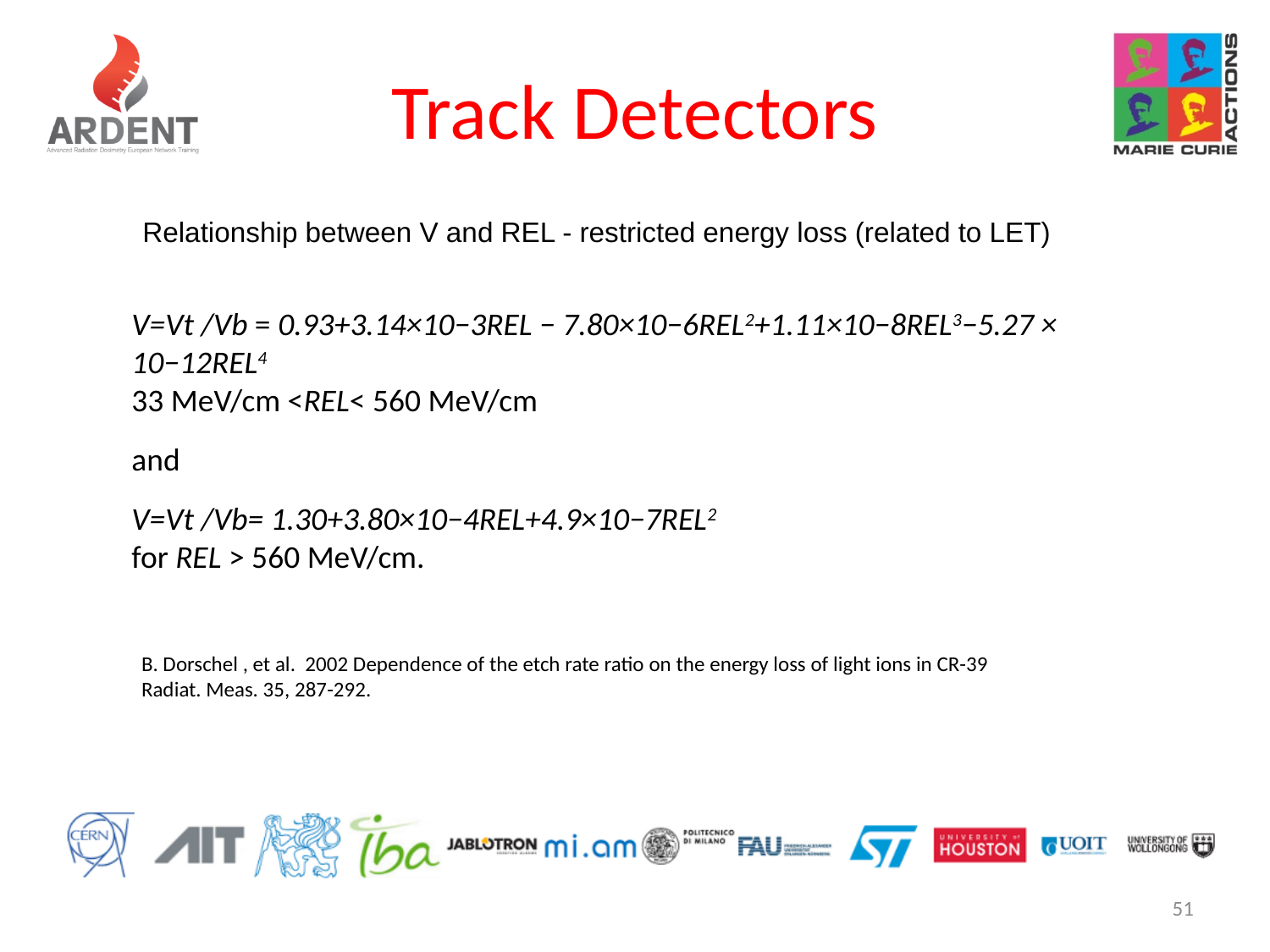

# Track Detectors
Relationship between V and REL - restricted energy loss (related to LET)
V=Vt /Vb = 0.93+3.14×10−3REL − 7.80×10−6REL2+1.11×10−8REL3−5.27 × 10−12REL4
33 MeV/cm <REL< 560 MeV/cm

and

V=Vt /Vb= 1.30+3.80×10−4REL+4.9×10−7REL2
for REL > 560 MeV/cm.
B. Dorschel , et al.  2002 Dependence of the etch rate ratio on the energy loss of light ions in CR-39
Radiat. Meas. 35, 287-292.
51